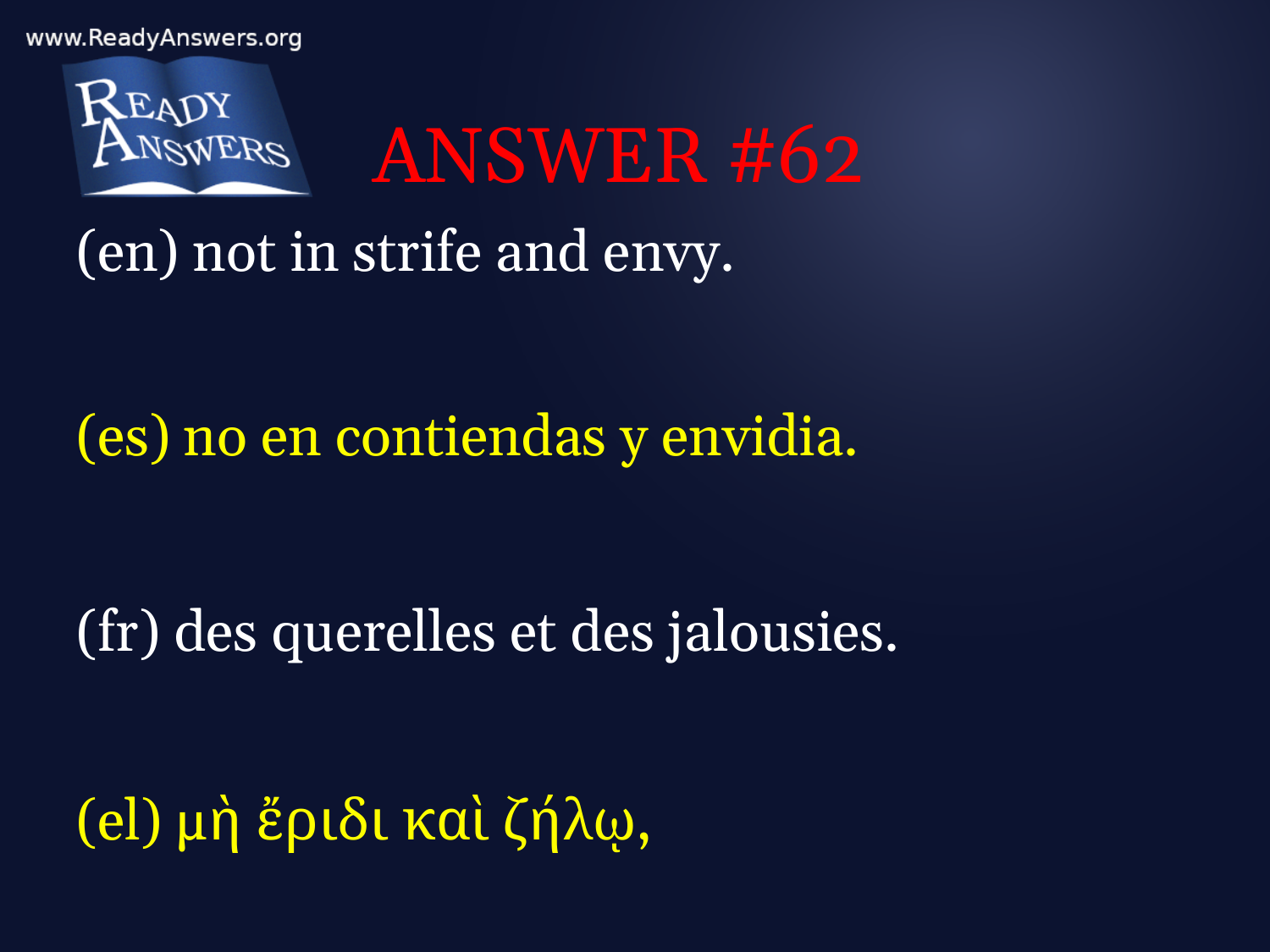

# ANSWER #62
(en) not in strife and envy.
(es) no en contiendas y envidia.
(fr) des querelles et des jalousies.
(el) μὴ ἔριδι καὶ ζήλῳ,